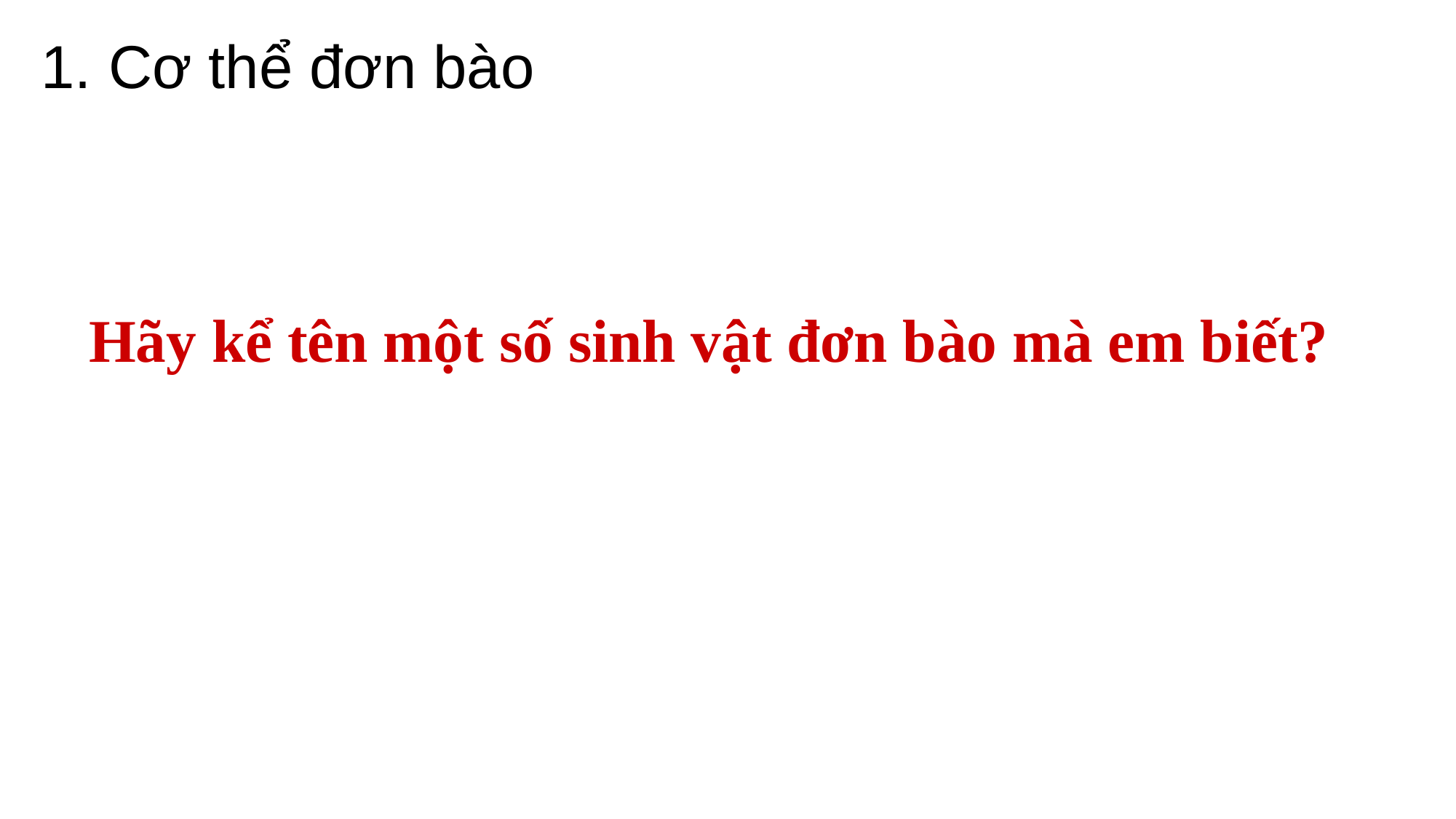

1. Cơ thể đơn bào
Hãy kể tên một số sinh vật đơn bào mà em biết?